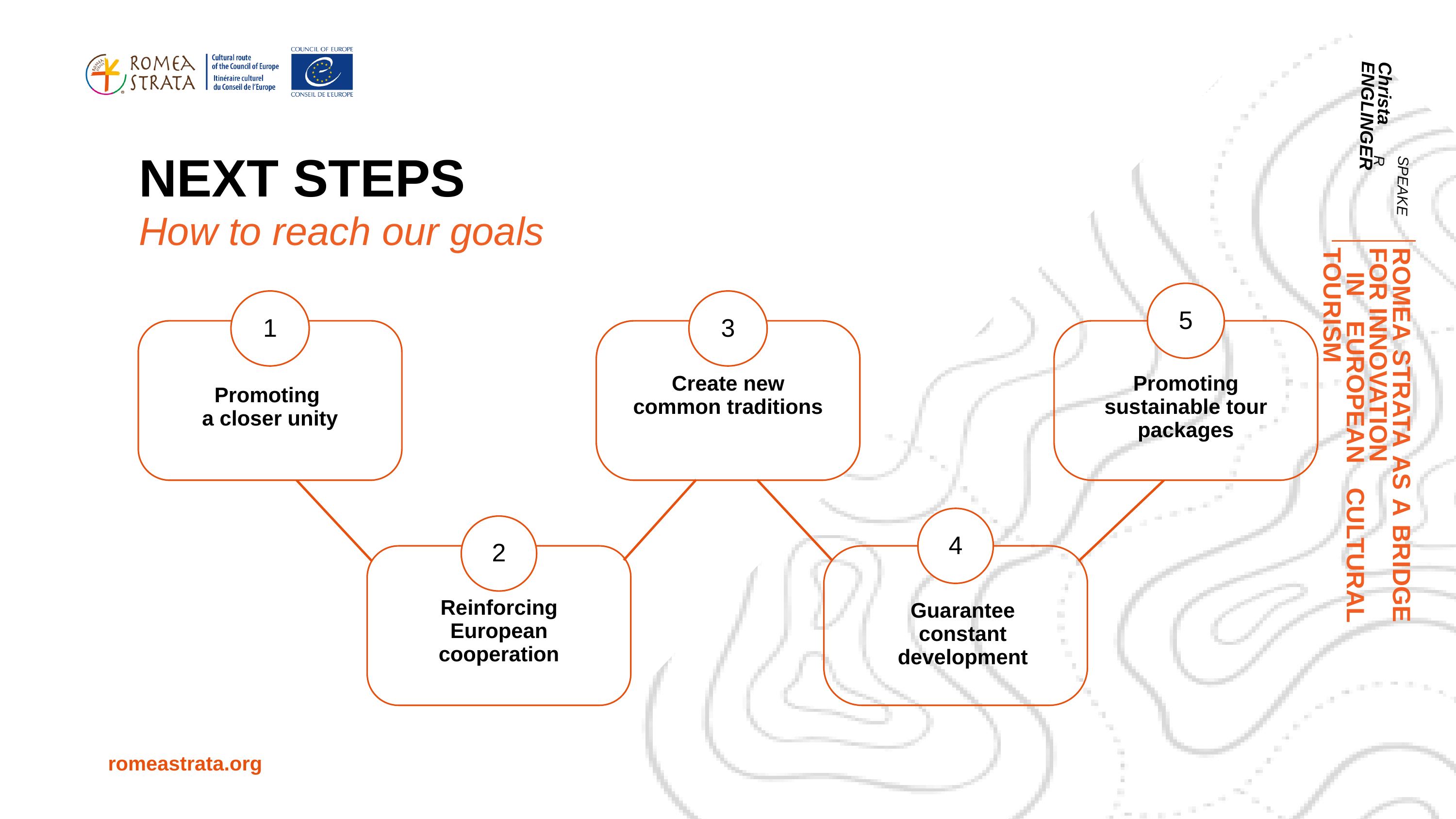

Christa ENGLINGER
NEXT STEPS

SPEAKER
How to reach our goals

5

1

3

Create new common traditions
Promoting sustainable tour packages
Promoting
a closer unity

4

2

Reinforcing European cooperation
Guarantee constant development
ROMEA STRATA AS A BRIDGE FOR INNOVATION
 IN EUROPEAN CULTURAL TOURISM
romeastrata.org